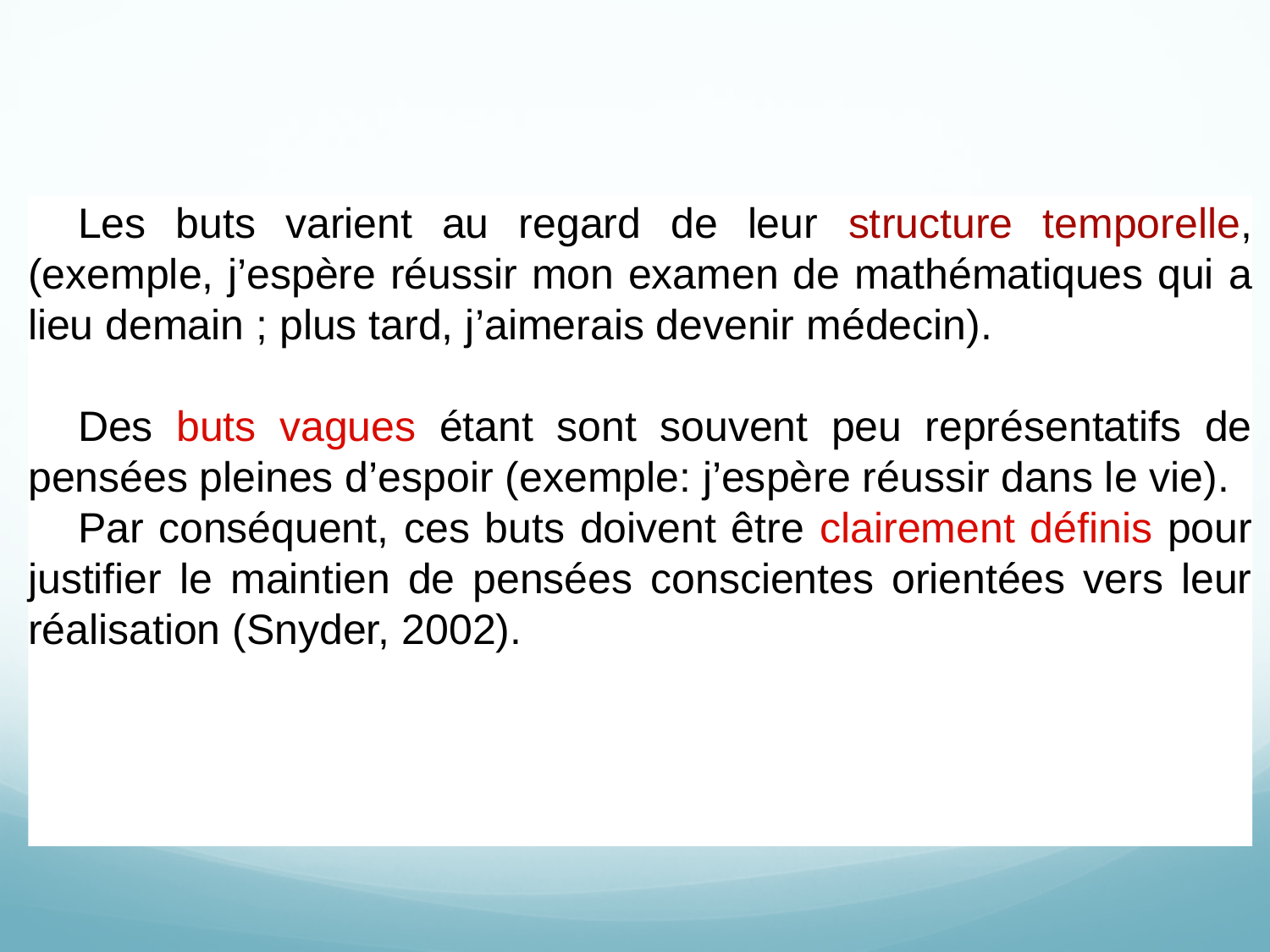

Les buts varient au regard de leur structure temporelle, (exemple, j’espère réussir mon examen de mathématiques qui a lieu demain ; plus tard, j’aimerais devenir médecin).

Des buts vagues étant sont souvent peu représentatifs de pensées pleines d’espoir (exemple: j’espère réussir dans le vie).
Par conséquent, ces buts doivent être clairement définis pour justifier le maintien de pensées conscientes orientées vers leur réalisation (Snyder, 2002).